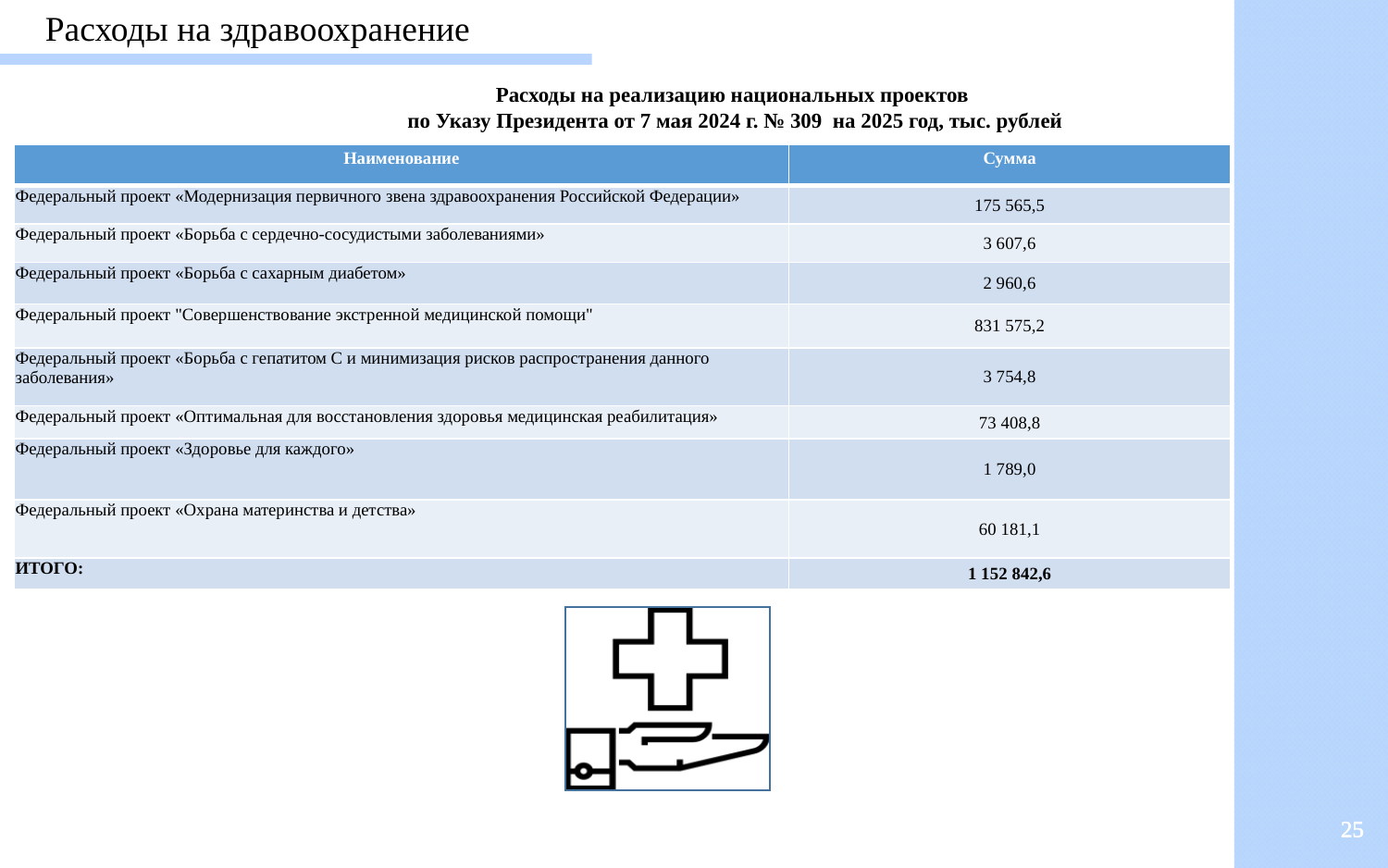

Расходы на здравоохранение

Расходы на реализацию национальных проектов
по Указу Президента от 7 мая 2024 г. № 309  на 2025 год, тыс. рублей

| Наименование | Сумма |
| --- | --- |
| Федеральный проект «Модернизация первичного звена здравоохранения Российской Федерации» | 175 565,5 |
| Федеральный проект «Борьба с сердечно-сосудистыми заболеваниями» | 3 607,6 |
| Федеральный проект «Борьба с сахарным диабетом» | 2 960,6 |
| Федеральный проект "Совершенствование экстренной медицинской помощи" | 831 575,2 |
| Федеральный проект «Борьба с гепатитом С и минимизация рисков распространения данного заболевания» | 3 754,8 |
| Федеральный проект «Оптимальная для восстановления здоровья медицинская реабилитация» | 73 408,8 |
| Федеральный проект «Здоровье для каждого» | 1 789,0 |
| Федеральный проект «Охрана материнства и детства» | 60 181,1 |
| ИТОГО: | 1 152 842,6 |

25